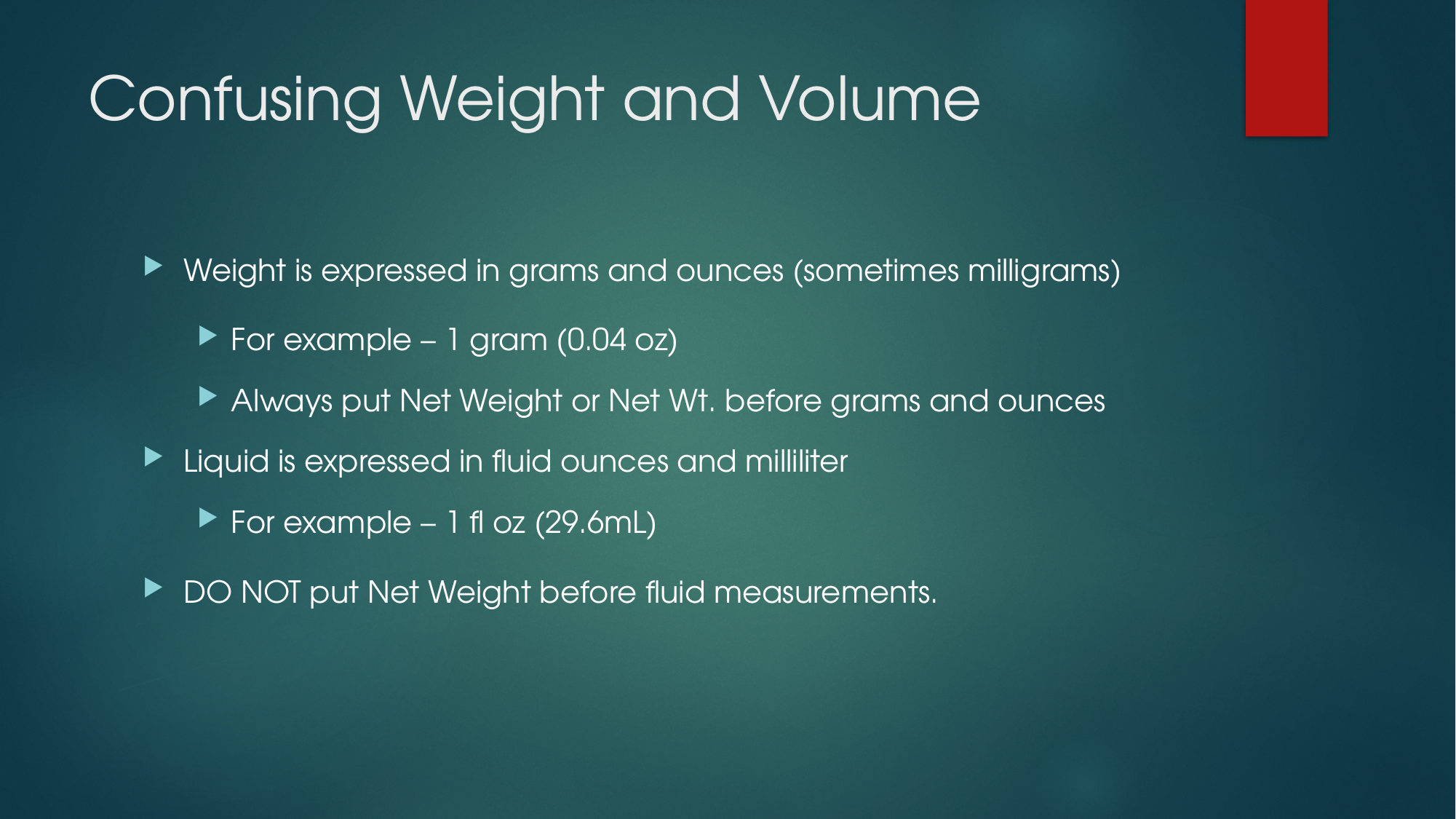

# Confusing Weight and Volume
Weight is expressed in grams and ounces (sometimes milligrams)
For example – 1 gram (0.04 oz)
Always put Net Weight or Net Wt. before grams and ounces
Liquid is expressed in fluid ounces and milliliter
For example – 1 fl oz (29.6mL)
DO NOT put Net Weight before fluid measurements.